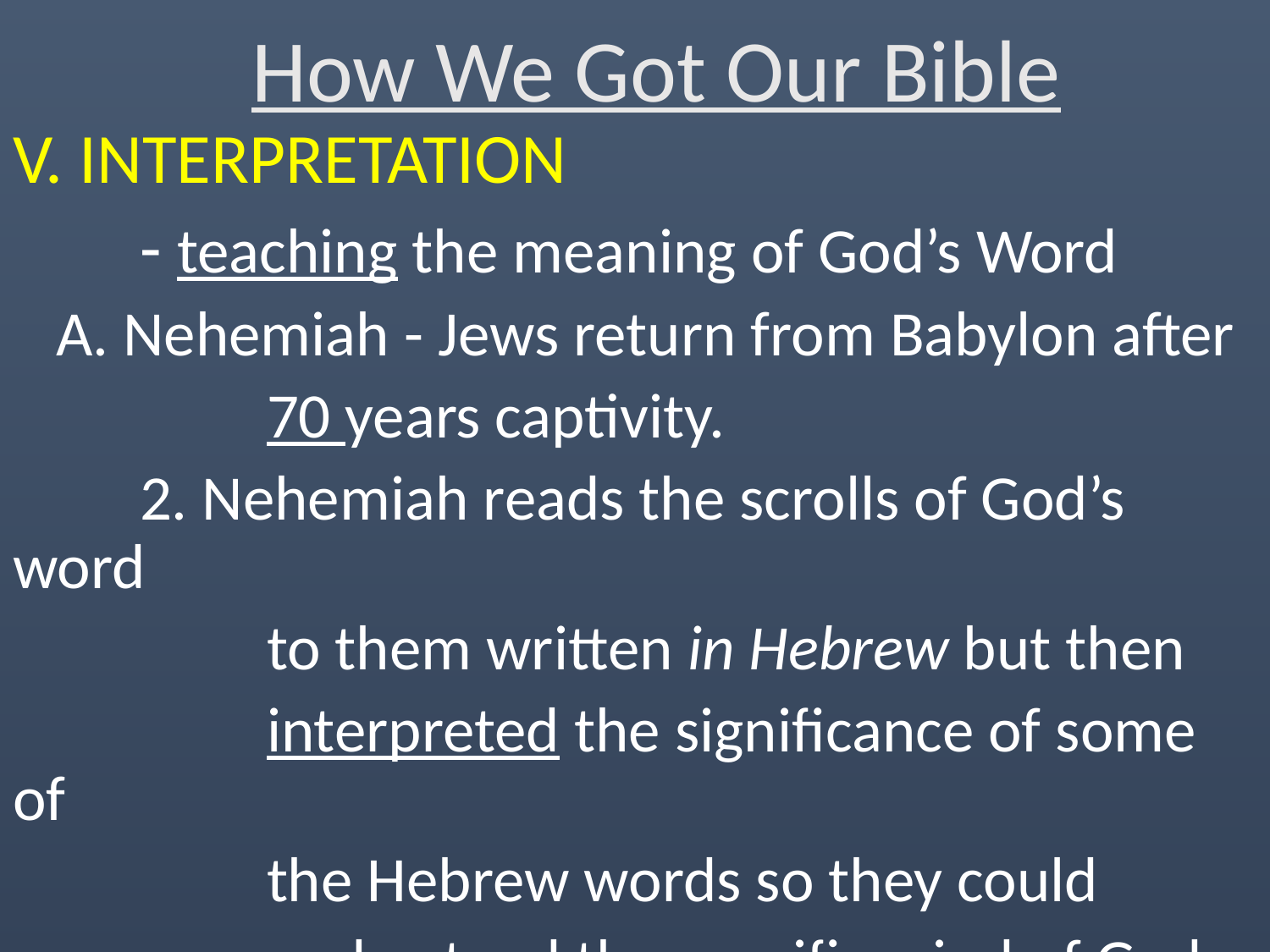

# How We Got Our Bible
V. INTERPRETATION
	- teaching the meaning of God’s Word
   A. Nehemiah - Jews return from Babylon after
		70 years captivity.
	2. Nehemiah reads the scrolls of God’s word
		to them written in Hebrew but then
		interpreted the significance of some of
		the Hebrew words so they could
		understand the specific mind of God on
		the matter.  - Neh 8:8